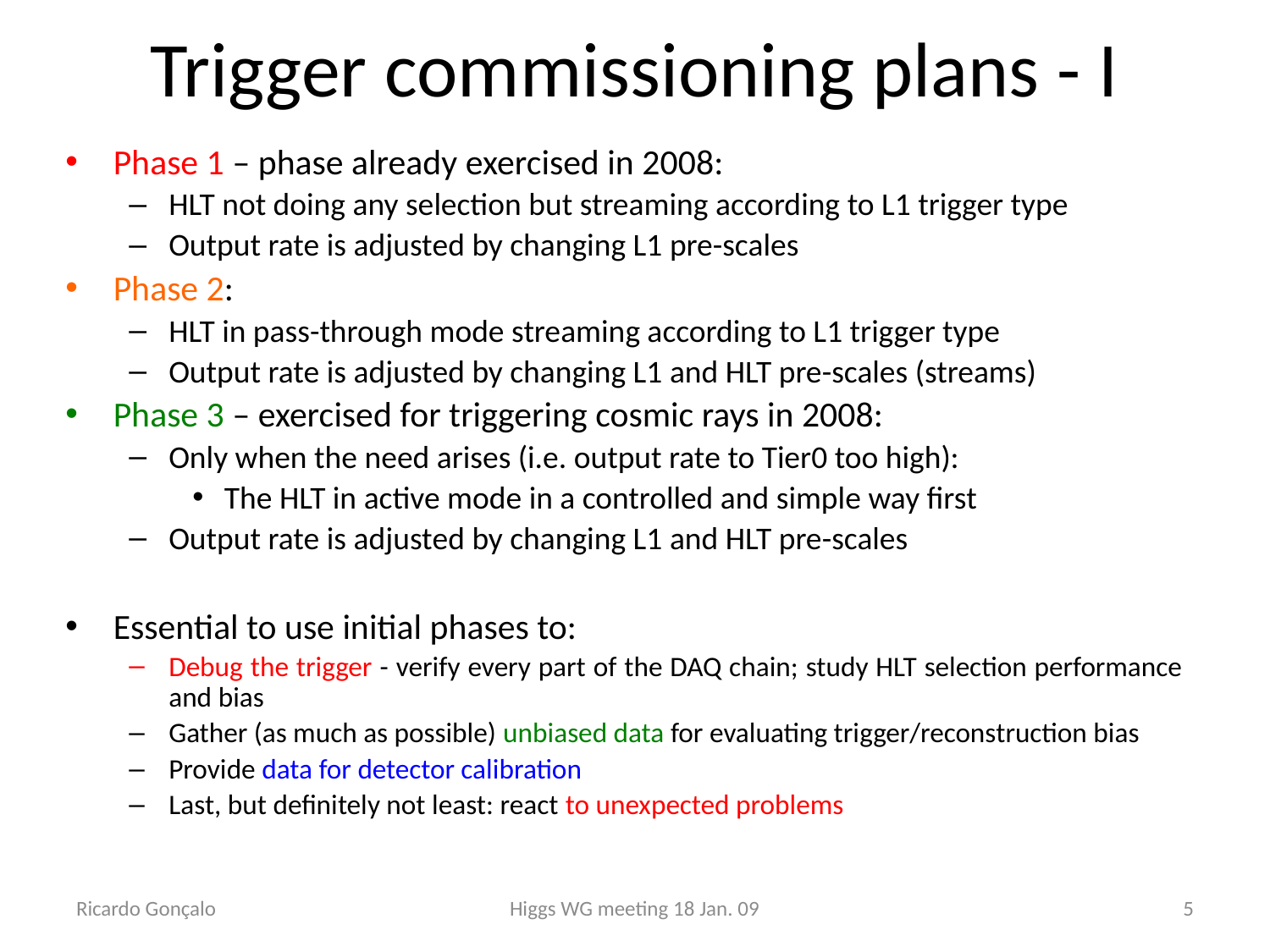

# Trigger commissioning plans - I
Phase 1 – phase already exercised in 2008:
HLT not doing any selection but streaming according to L1 trigger type
Output rate is adjusted by changing L1 pre-scales
Phase 2:
HLT in pass-through mode streaming according to L1 trigger type
Output rate is adjusted by changing L1 and HLT pre-scales (streams)
Phase 3 – exercised for triggering cosmic rays in 2008:
Only when the need arises (i.e. output rate to Tier0 too high):
The HLT in active mode in a controlled and simple way first
Output rate is adjusted by changing L1 and HLT pre-scales

Essential to use initial phases to:
Debug the trigger - verify every part of the DAQ chain; study HLT selection performance and bias
Gather (as much as possible) unbiased data for evaluating trigger/reconstruction bias
Provide data for detector calibration
Last, but definitely not least: react to unexpected problems

Ricardo Gonçalo
Higgs WG meeting 18 Jan. 09
5